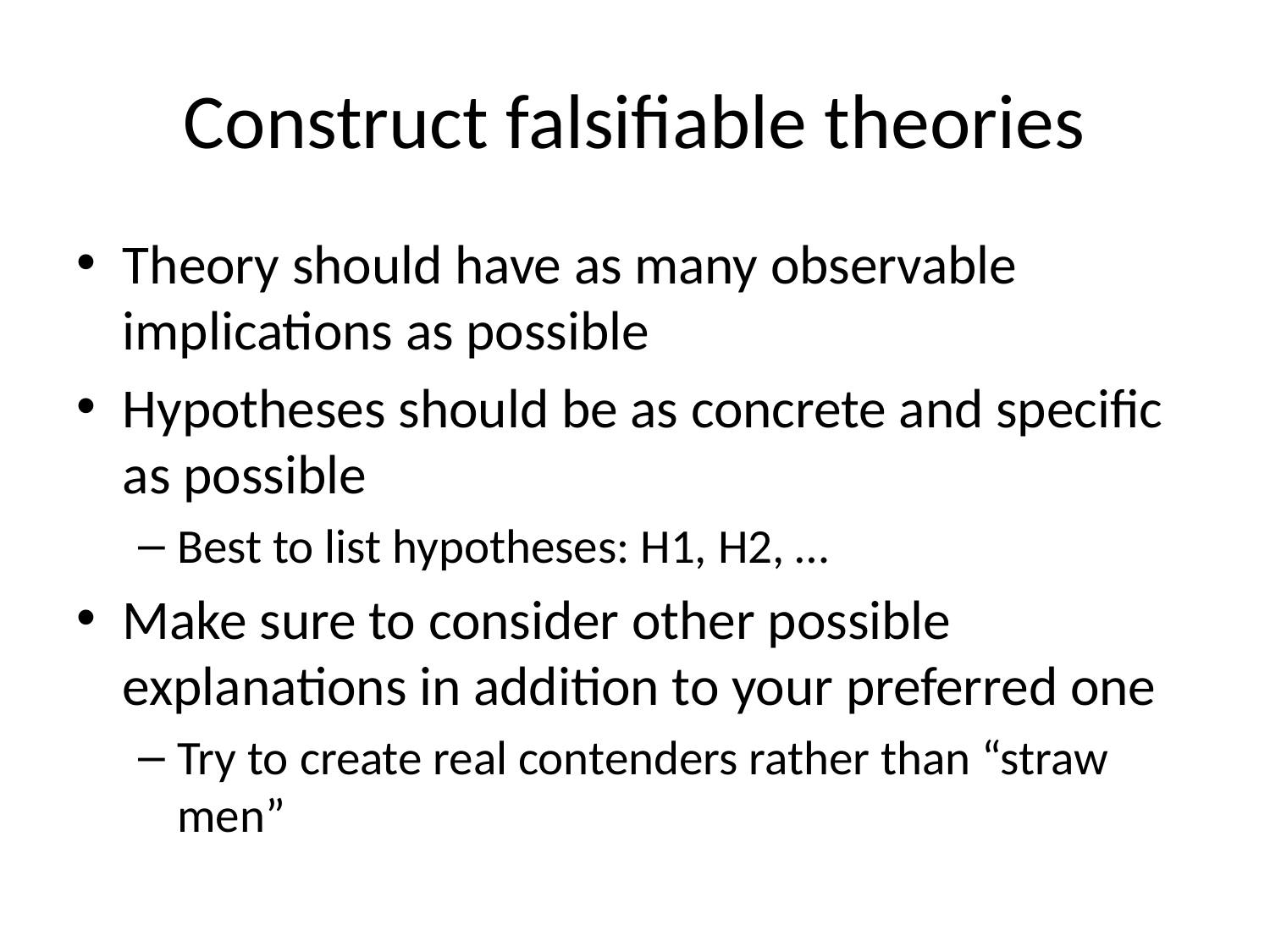

# Construct falsifiable theories
Theory should have as many observable implications as possible
Hypotheses should be as concrete and specific as possible
Best to list hypotheses: H1, H2, …
Make sure to consider other possible explanations in addition to your preferred one
Try to create real contenders rather than “straw men”